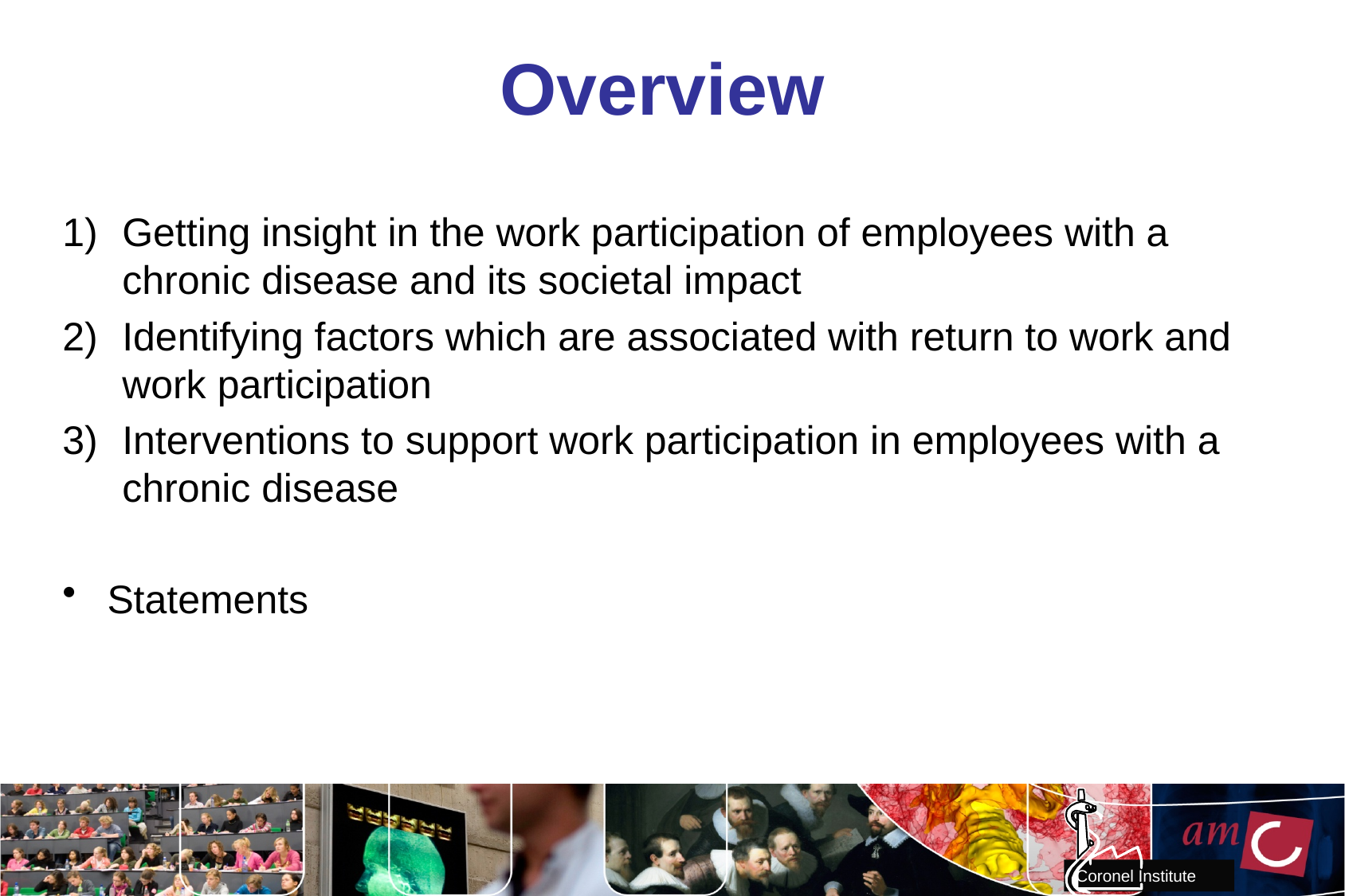

# Overview

Getting insight in the work participation of employees with a chronic disease and its societal impact
Identifying factors which are associated with return to work and work participation
Interventions to support work participation in employees with a chronic disease

Statements